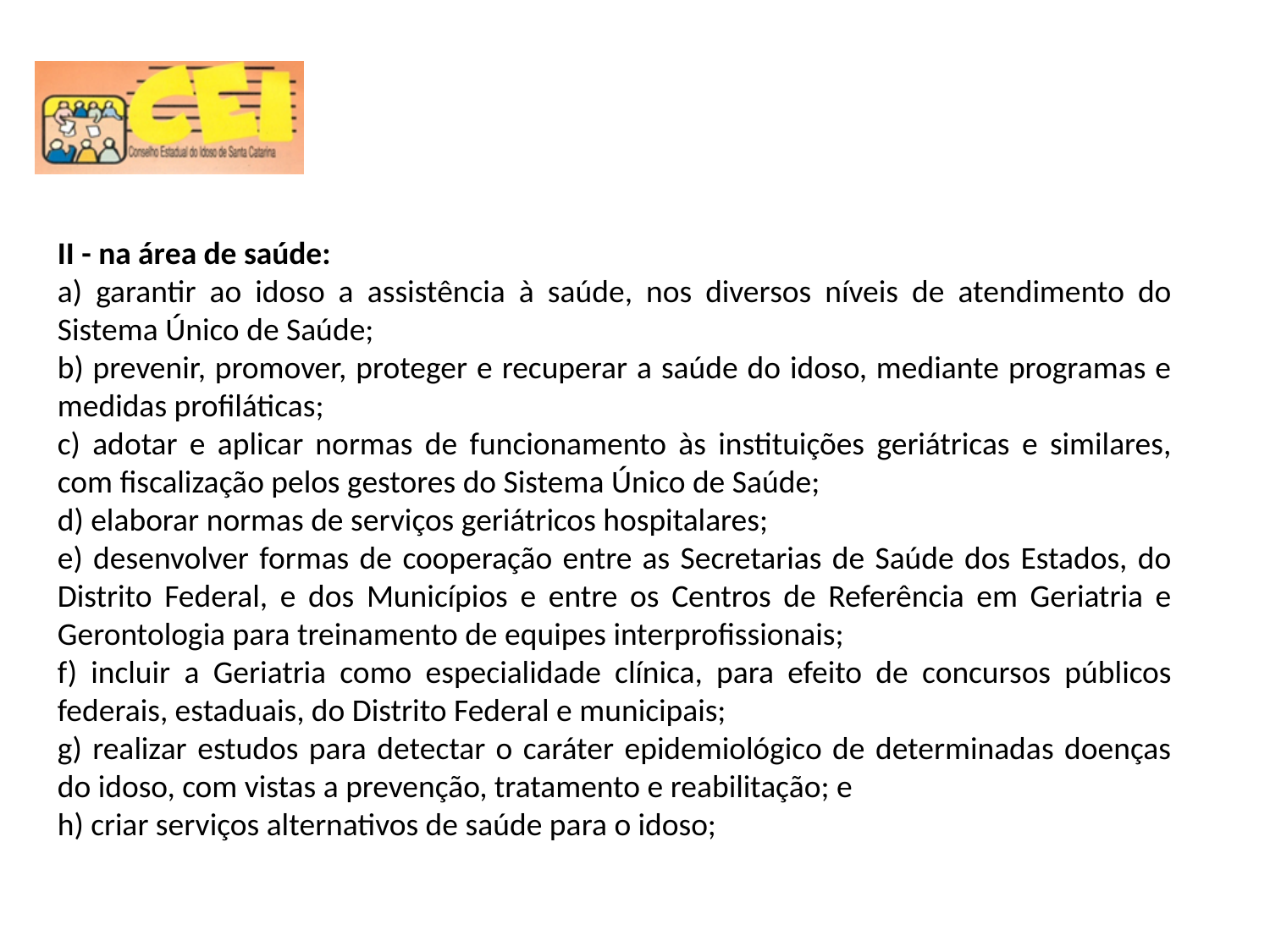

II - na área de saúde:
a) garantir ao idoso a assistência à saúde, nos diversos níveis de atendimento do Sistema Único de Saúde;
b) prevenir, promover, proteger e recuperar a saúde do idoso, mediante programas e medidas profiláticas;
c) adotar e aplicar normas de funcionamento às instituições geriátricas e similares, com fiscalização pelos gestores do Sistema Único de Saúde;
d) elaborar normas de serviços geriátricos hospitalares;
e) desenvolver formas de cooperação entre as Secretarias de Saúde dos Estados, do Distrito Federal, e dos Municípios e entre os Centros de Referência em Geriatria e Gerontologia para treinamento de equipes interprofissionais;
f) incluir a Geriatria como especialidade clínica, para efeito de concursos públicos federais, estaduais, do Distrito Federal e municipais;
g) realizar estudos para detectar o caráter epidemiológico de determinadas doenças do idoso, com vistas a prevenção, tratamento e reabilitação; e
h) criar serviços alternativos de saúde para o idoso;